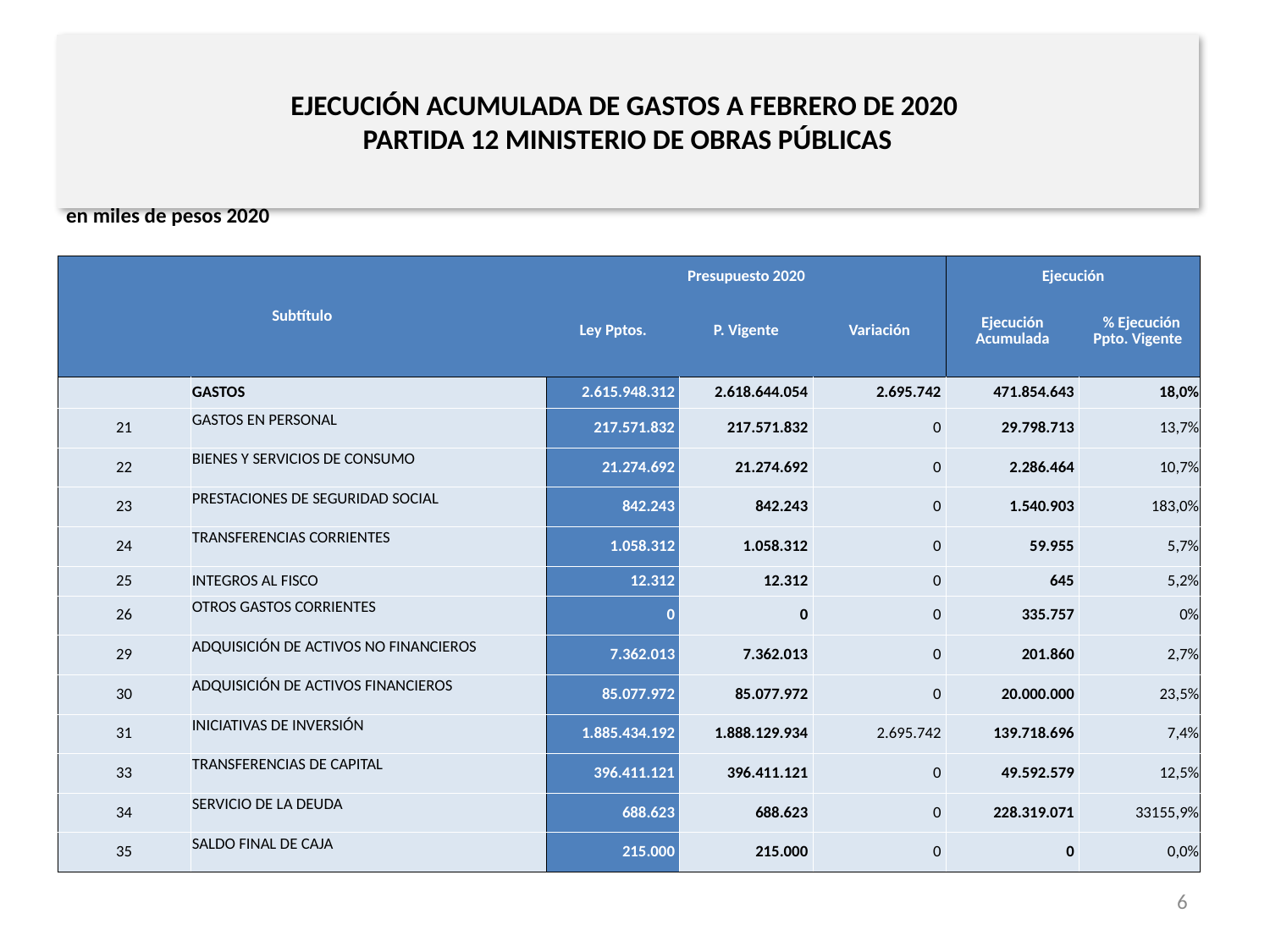

# EJECUCIÓN ACUMULADA DE GASTOS A FEBRERO DE 2020 PARTIDA 12 MINISTERIO DE OBRAS PÚBLICAS
en miles de pesos 2020
| Subtítulo |  | Presupuesto 2020 |  |  | Ejecución |  |
| --- | --- | --- | --- | --- | --- | --- |
|  |  | Ley Pptos. | P. Vigente | Variación | Ejecución Acumulada | % Ejecución Ppto. Vigente |
|  | GASTOS | 2.615.948.312 | 2.618.644.054 | 2.695.742 | 471.854.643 | 18,0% |
| 21 | GASTOS EN PERSONAL | 217.571.832 | 217.571.832 | 0 | 29.798.713 | 13,7% |
| 22 | BIENES Y SERVICIOS DE CONSUMO | 21.274.692 | 21.274.692 | 0 | 2.286.464 | 10,7% |
| 23 | PRESTACIONES DE SEGURIDAD SOCIAL | 842.243 | 842.243 | 0 | 1.540.903 | 183,0% |
| 24 | TRANSFERENCIAS CORRIENTES | 1.058.312 | 1.058.312 | 0 | 59.955 | 5,7% |
| 25 | INTEGROS AL FISCO | 12.312 | 12.312 | 0 | 645 | 5,2% |
| 26 | OTROS GASTOS CORRIENTES | 0 | 0 | 0 | 335.757 | 0% |
| 29 | ADQUISICIÓN DE ACTIVOS NO FINANCIEROS | 7.362.013 | 7.362.013 | 0 | 201.860 | 2,7% |
| 30 | ADQUISICIÓN DE ACTIVOS FINANCIEROS | 85.077.972 | 85.077.972 | 0 | 20.000.000 | 23,5% |
| 31 | INICIATIVAS DE INVERSIÓN | 1.885.434.192 | 1.888.129.934 | 2.695.742 | 139.718.696 | 7,4% |
| 33 | TRANSFERENCIAS DE CAPITAL | 396.411.121 | 396.411.121 | 0 | 49.592.579 | 12,5% |
| 34 | SERVICIO DE LA DEUDA | 688.623 | 688.623 | 0 | 228.319.071 | 33155,9% |
| 35 | SALDO FINAL DE CAJA | 215.000 | 215.000 | 0 | 0 | 0,0% |
Fuente: Elaboración propia en base  a Informes de ejecución presupuestaria mensual de DIPRES.
6